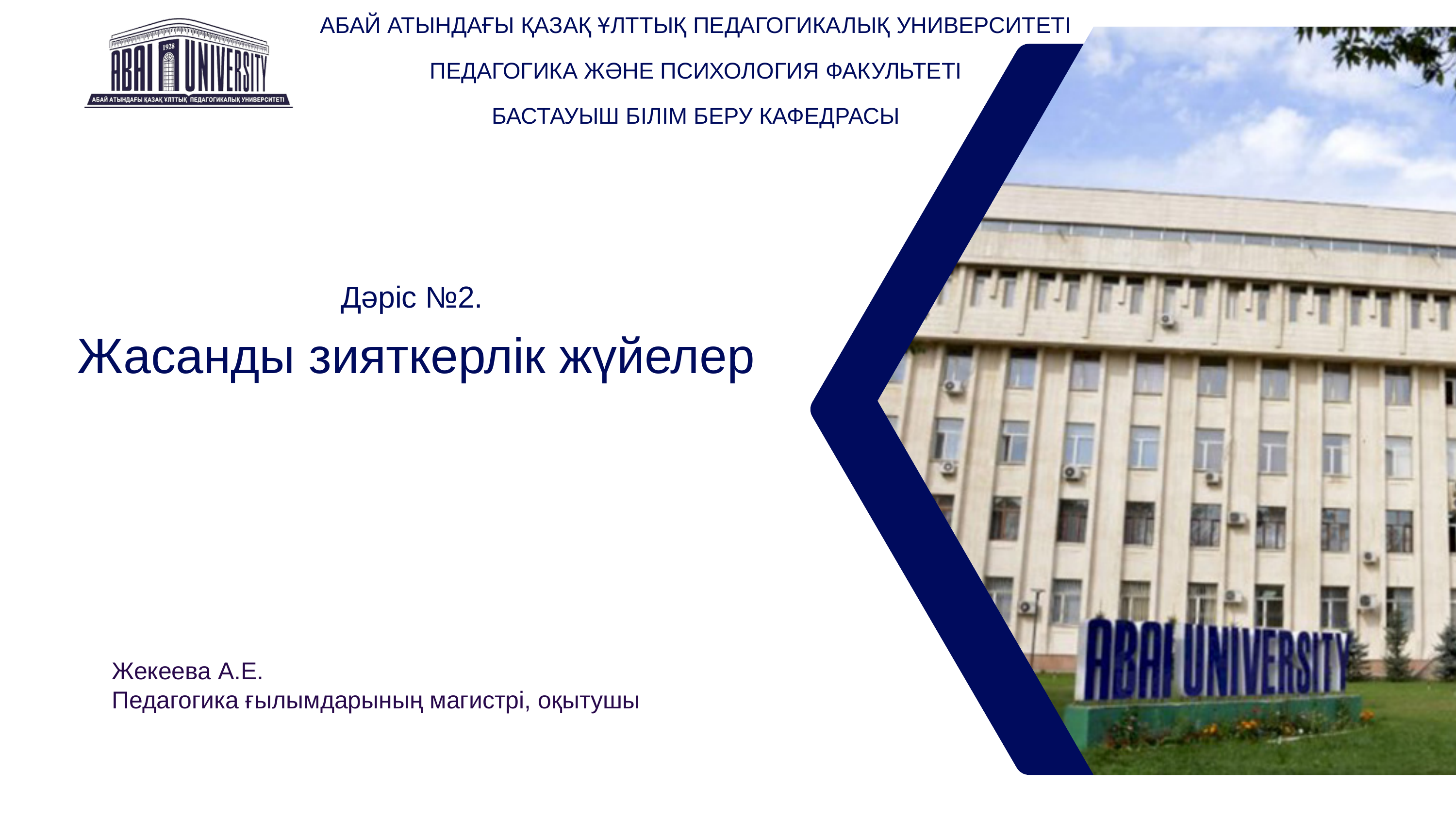

АБАЙ АТЫНДАҒЫ ҚАЗАҚ ҰЛТТЫҚ ПЕДАГОГИКАЛЫҚ УНИВЕРСИТЕТІ

ПЕДАГОГИКА ЖӘНЕ ПСИХОЛОГИЯ ФАКУЛЬТЕТІ

БАСТАУЫШ БІЛІМ БЕРУ КАФЕДРАСЫ

Дәріс №2.
Жасанды зияткерлік жүйелер
Жекеева А.Е.
Педагогика ғылымдарының магистрі, оқытушы